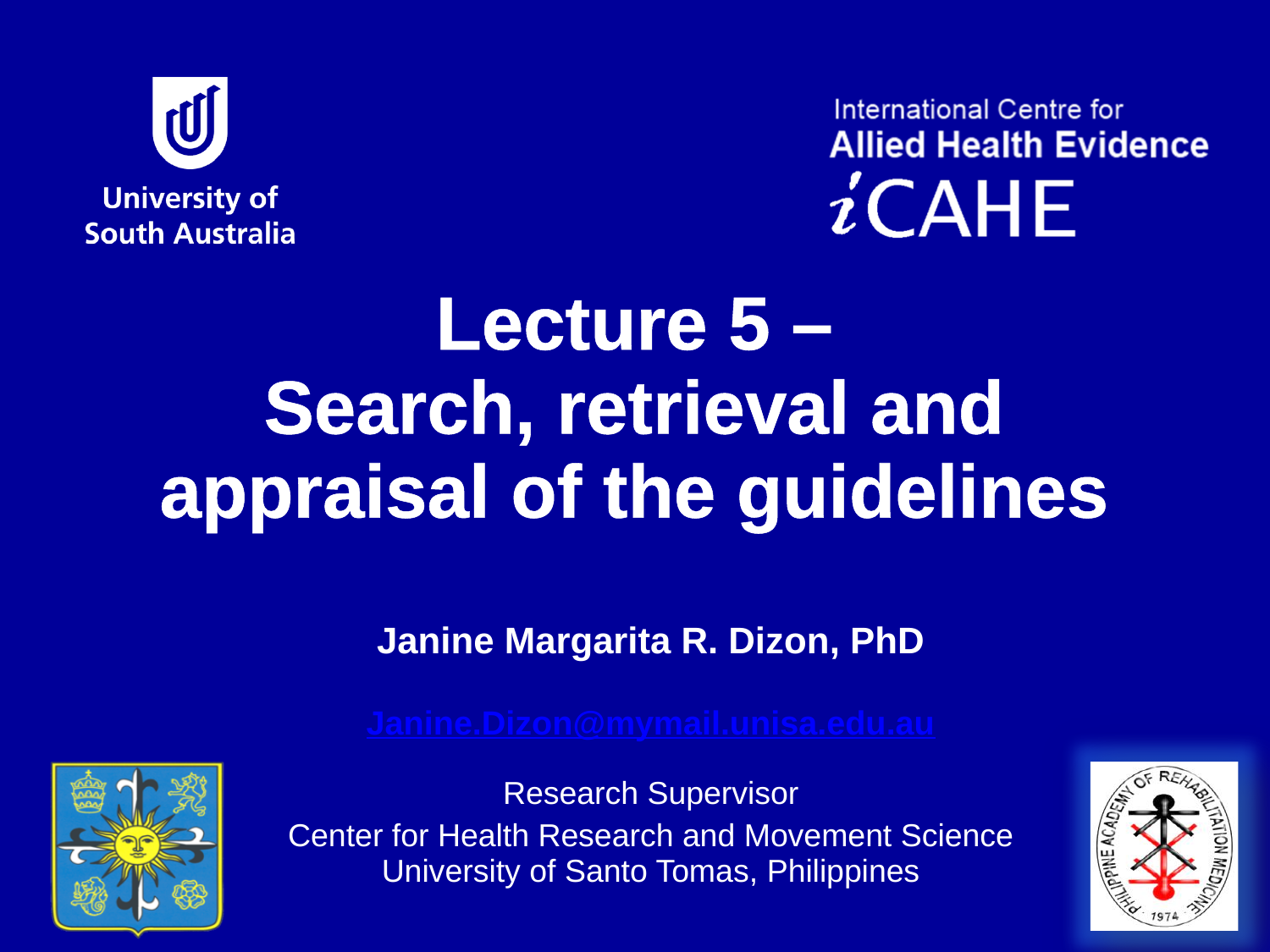

# Lecture 5 – Search, retrieval and appraisal of the guidelines
Janine Margarita R. Dizon, PhD
Janine.Dizon@mymail.unisa.edu.au
Research Supervisor
Center for Health Research and Movement Science
University of Santo Tomas, Philippines